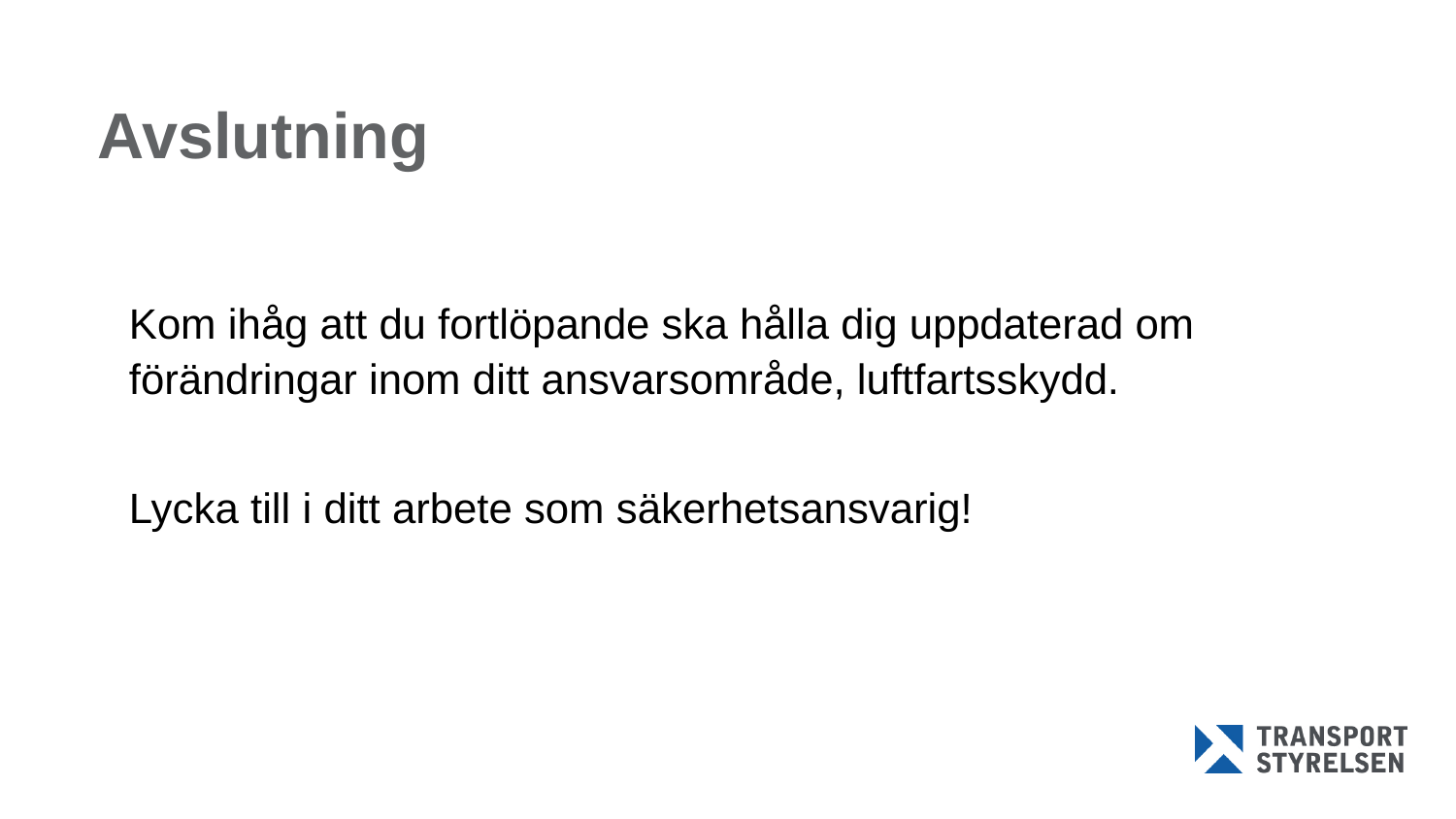

# Avslutning

Kom ihåg att du fortlöpande ska hålla dig uppdaterad om förändringar inom ditt ansvarsområde, luftfartsskydd.

Lycka till i ditt arbete som säkerhetsansvarig!